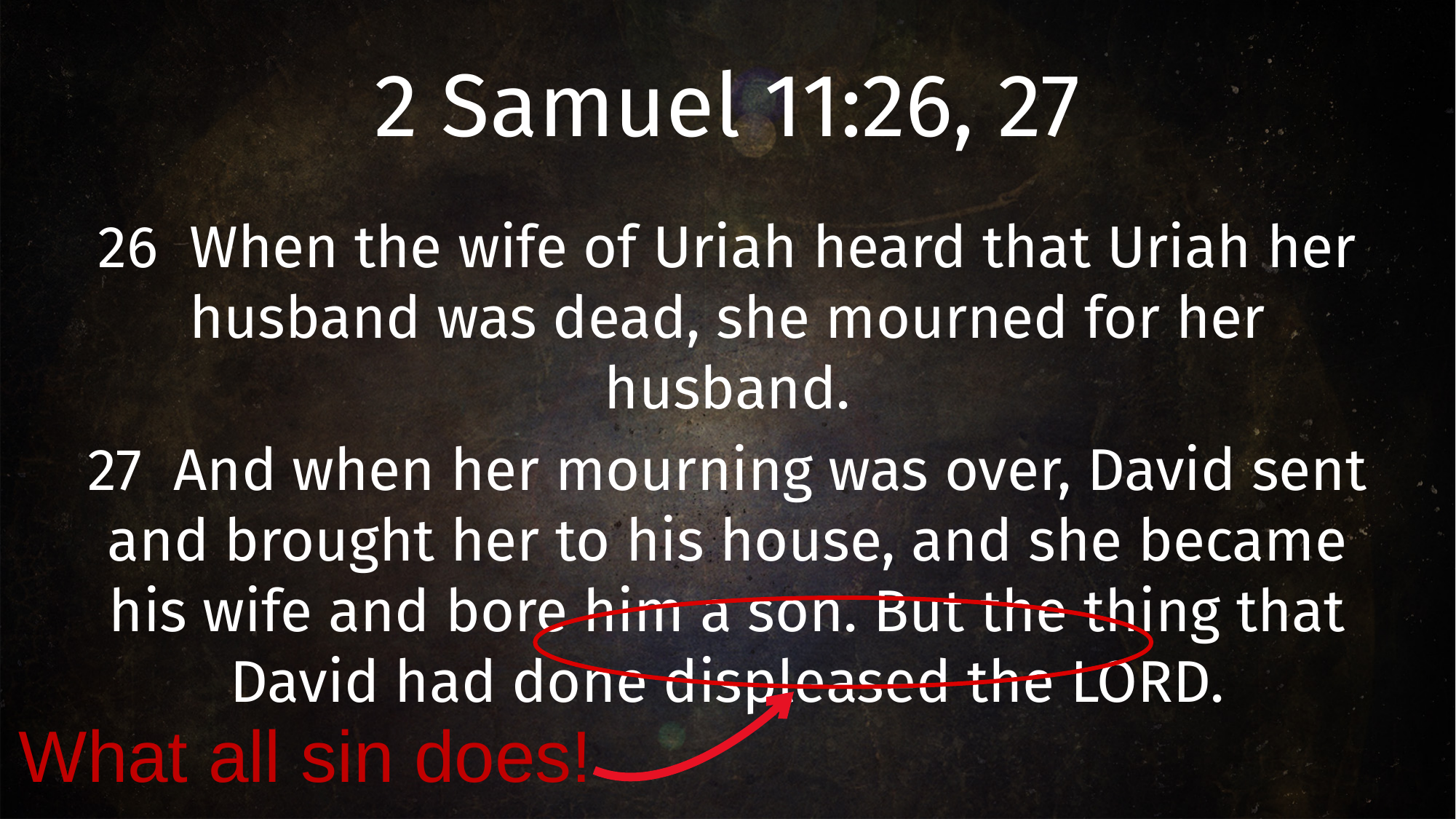

# 2 Samuel 11:26, 27
26  When the wife of Uriah heard that Uriah her husband was dead, she mourned for her husband.
27  And when her mourning was over, David sent and brought her to his house, and she became his wife and bore him a son. But the thing that David had done displeased the LORD.

What all sin does!